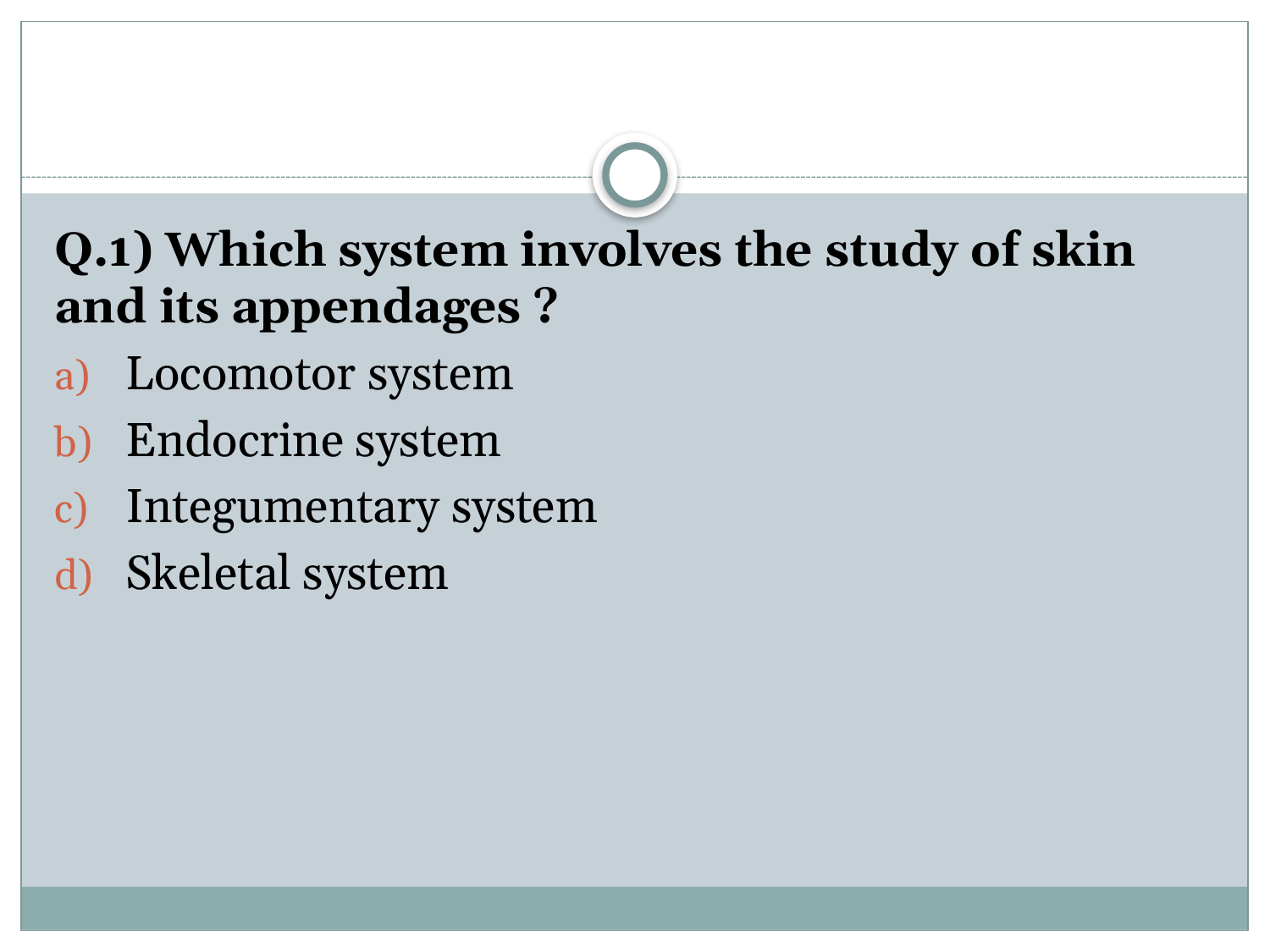

#
Q.1) Which system involves the study of skin and its appendages ?
Locomotor system
Endocrine system
Integumentary system
Skeletal system